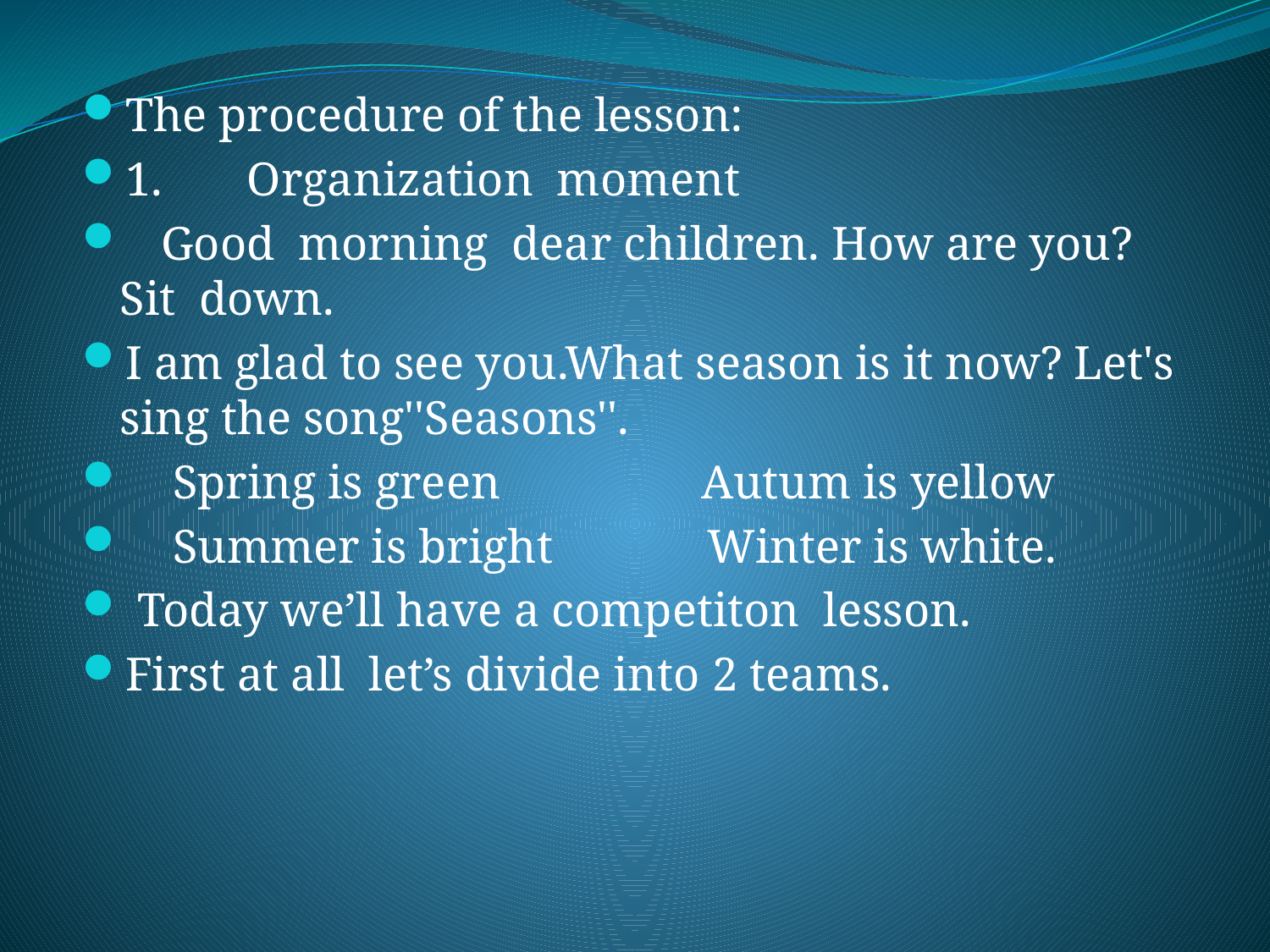

The procedure of the lesson:
1.	Organization  moment
   Good  morning  dear children. How are you? Sit  down.
I am glad to see you.What season is it now? Let's sing the song''Seasons''.
    Spring is green                 Autum is yellow
    Summer is bright             Winter is white.
 Today we’ll have a competiton  lesson.
First at all  let’s divide into 2 teams.